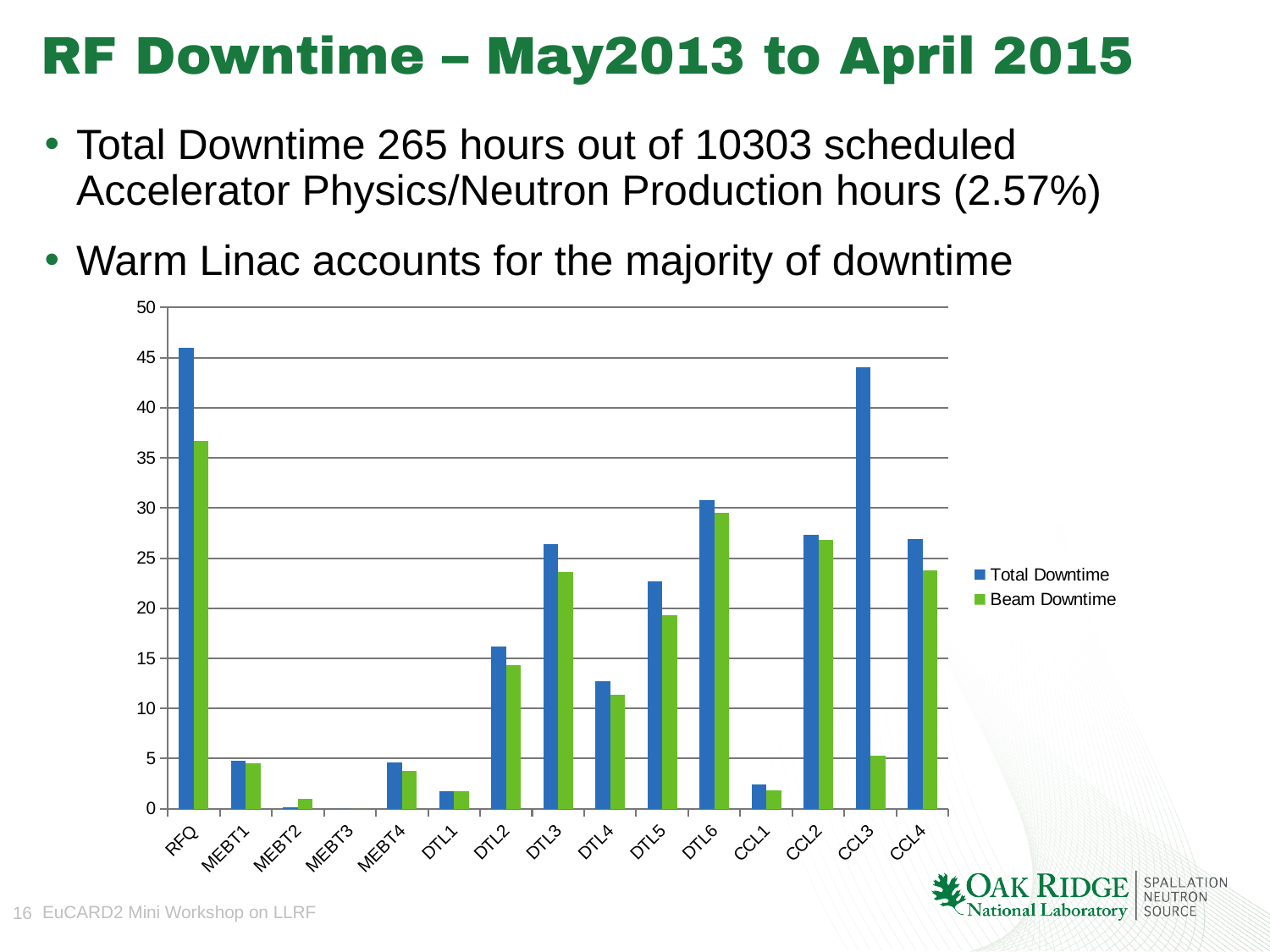

# RF Downtime – May2013 to April 2015
Total Downtime 265 hours out of 10303 scheduled Accelerator Physics/Neutron Production hours (2.57%)
Warm Linac accounts for the majority of downtime

### Chart

| Category | Total Downtime | Beam Downtime |
|---|---|---|
| RFQ | 46.0 | 36.7 |
| MEBT1 | 4.8 | 4.5 |
| MEBT2 | 0.1 | 1.0 |
| MEBT3 | 0.0 | 0.0 |
| MEBT4 | 4.6 | 3.8 |
| DTL1 | 1.7 | 1.7 |
| DTL2 | 16.2 | 14.3 |
| DTL3 | 26.4 | 23.6 |
| DTL4 | 12.7 | 11.4 |
| DTL5 | 22.7 | 19.3 |
| DTL6 | 30.8 | 29.5 |
| CCL1 | 2.4 | 1.8 |
| CCL2 | 27.3 | 26.8 |
| CCL3 | 44.0 | 5.3 |
| CCL4 | 26.9 | 23.8 |